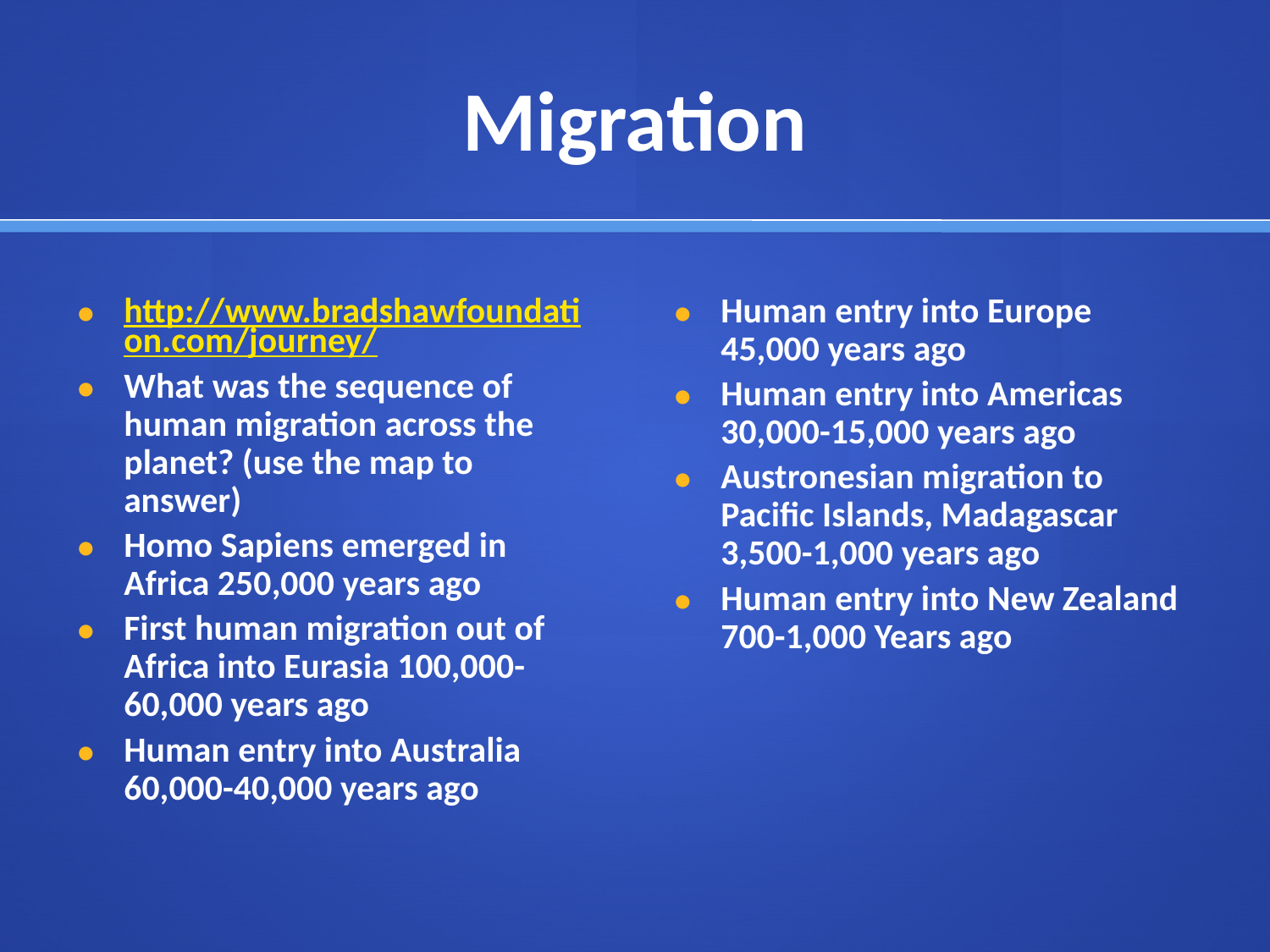

# Migration
http://www.bradshawfoundation.com/journey/
What was the sequence of human migration across the planet? (use the map to answer)
Homo Sapiens emerged in Africa 250,000 years ago
First human migration out of Africa into Eurasia 100,000-60,000 years ago
Human entry into Australia 60,000-40,000 years ago

Human entry into Europe 45,000 years ago
Human entry into Americas 30,000-15,000 years ago
Austronesian migration to Pacific Islands, Madagascar 3,500-1,000 years ago
Human entry into New Zealand 700-1,000 Years ago